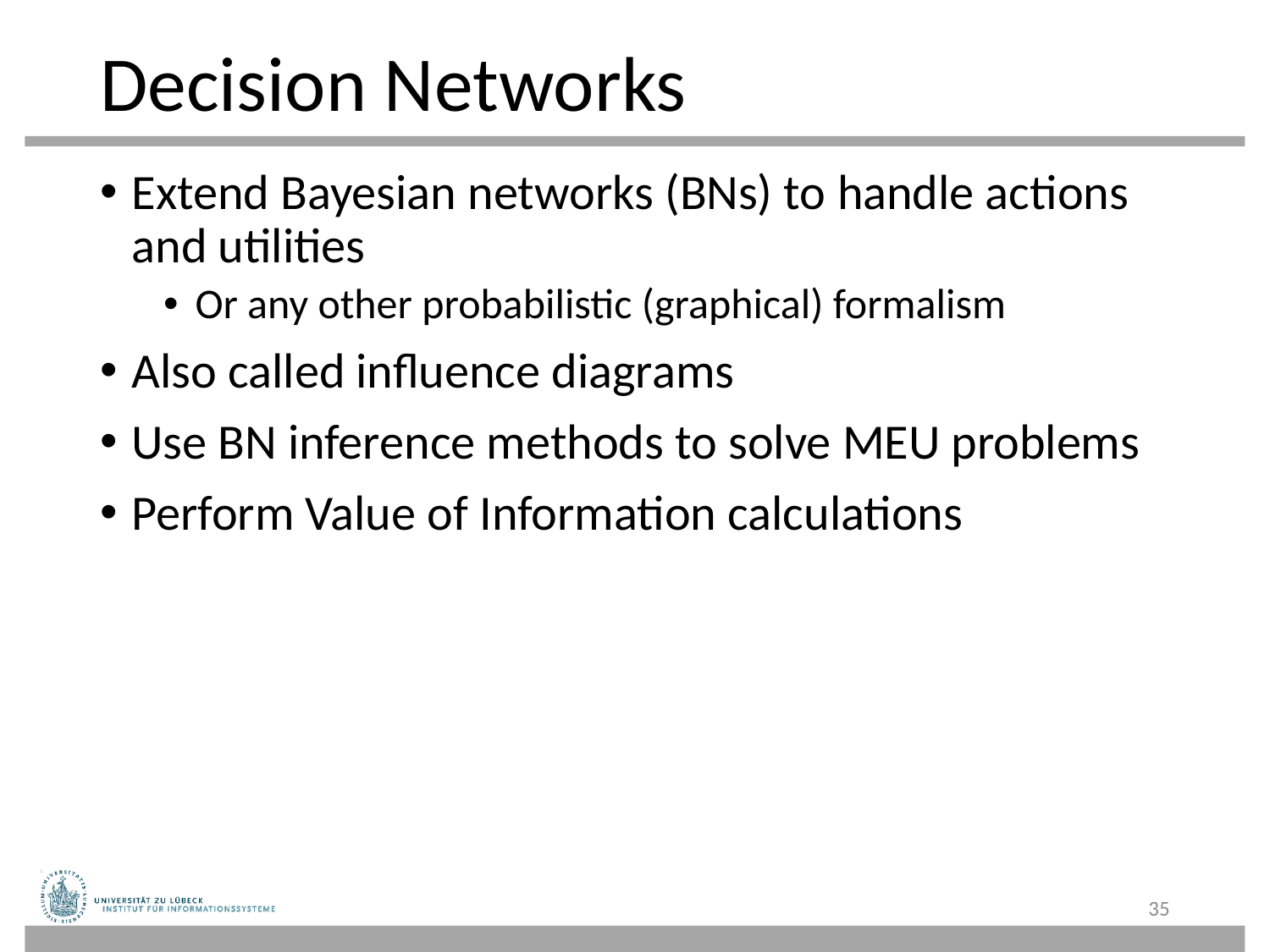

# Decision Networks
Extend Bayesian networks (BNs) to handle actions and utilities
Or any other probabilistic (graphical) formalism
Also called influence diagrams
Use BN inference methods to solve MEU problems
Perform Value of Information calculations
35